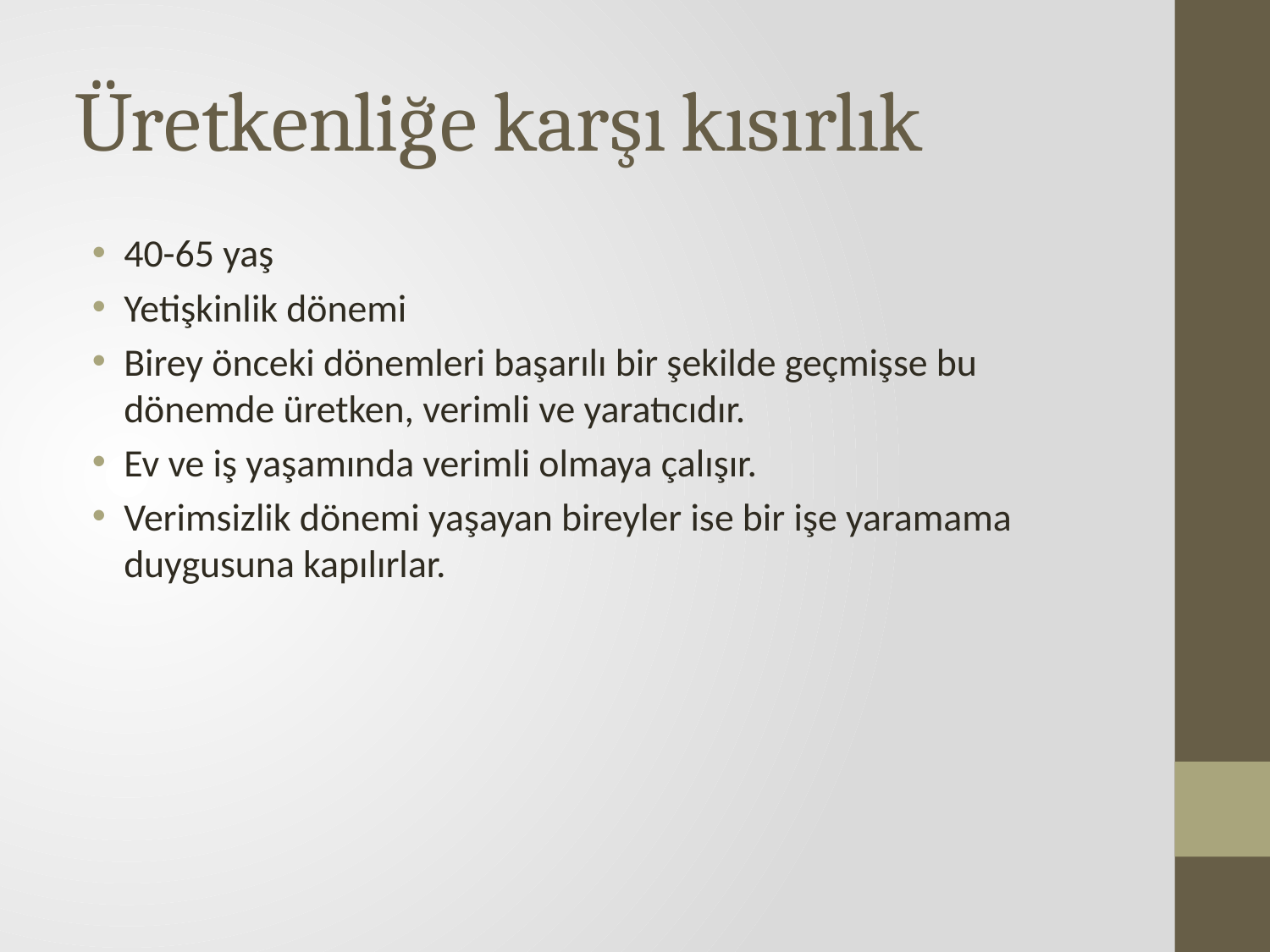

# Üretkenliğe karşı kısırlık
40-65 yaş
Yetişkinlik dönemi
Birey önceki dönemleri başarılı bir şekilde geçmişse bu dönemde üretken, verimli ve yaratıcıdır.
Ev ve iş yaşamında verimli olmaya çalışır.
Verimsizlik dönemi yaşayan bireyler ise bir işe yaramama duygusuna kapılırlar.